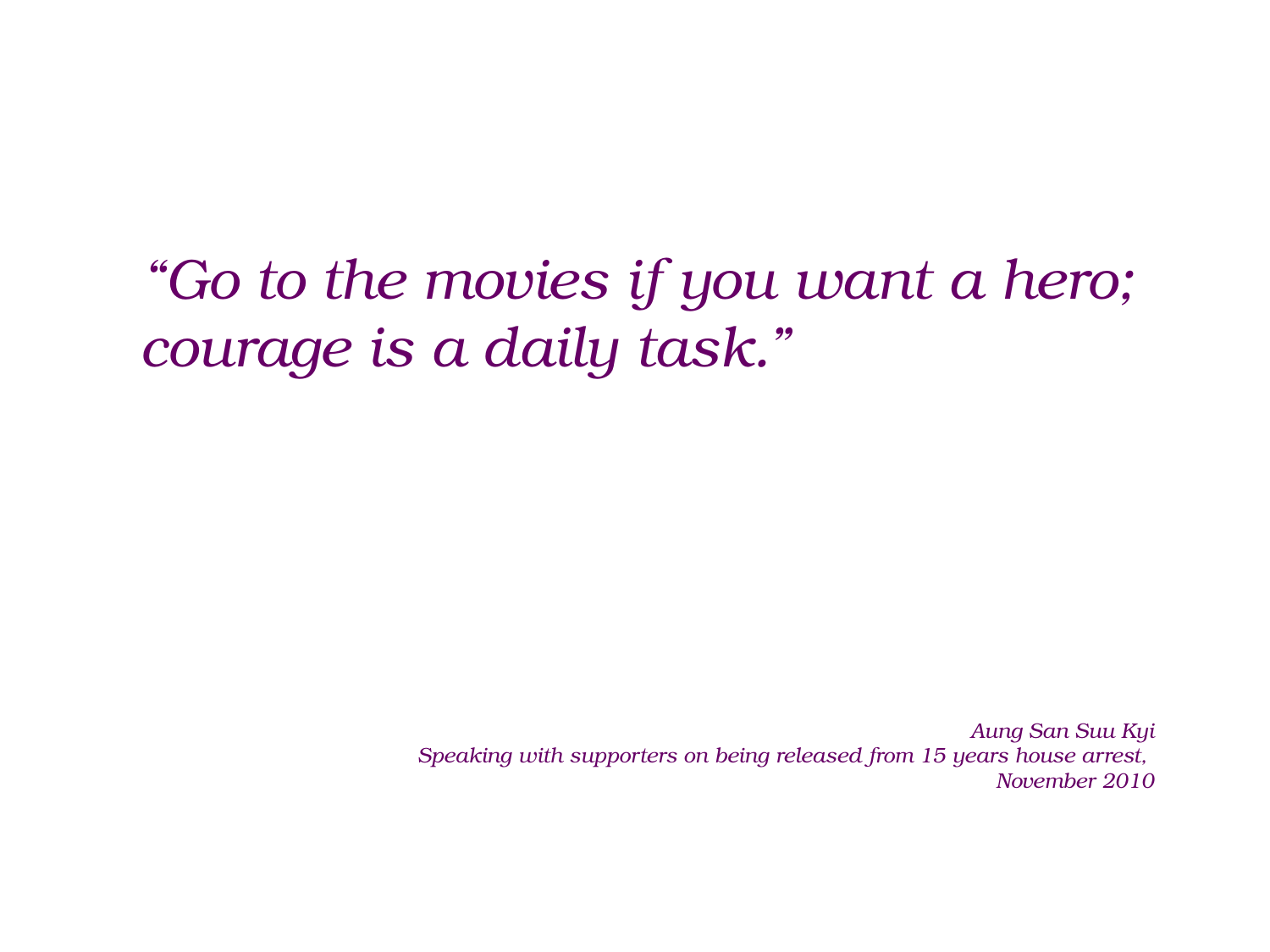

“Go to the movies if you want a hero; courage is a daily task.”

Aung San Suu Kyi
Speaking with supporters on being released from 15 years house arrest,
November 2010